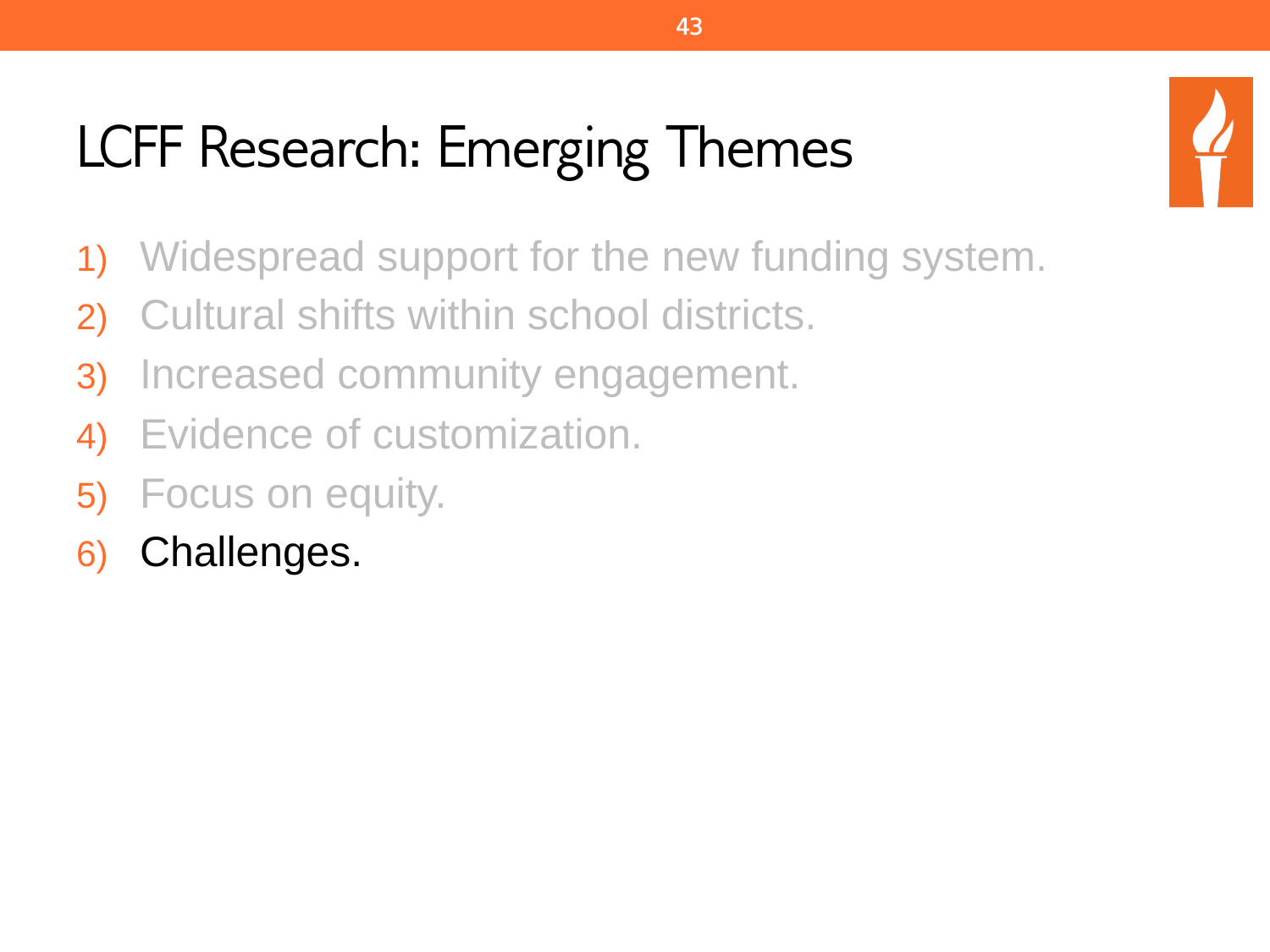

43
# LCFF Research: Emerging Themes
Widespread support for the new funding system.
Cultural shifts within school districts.
Increased community engagement.
Evidence of customization.
Focus on equity.
Challenges.